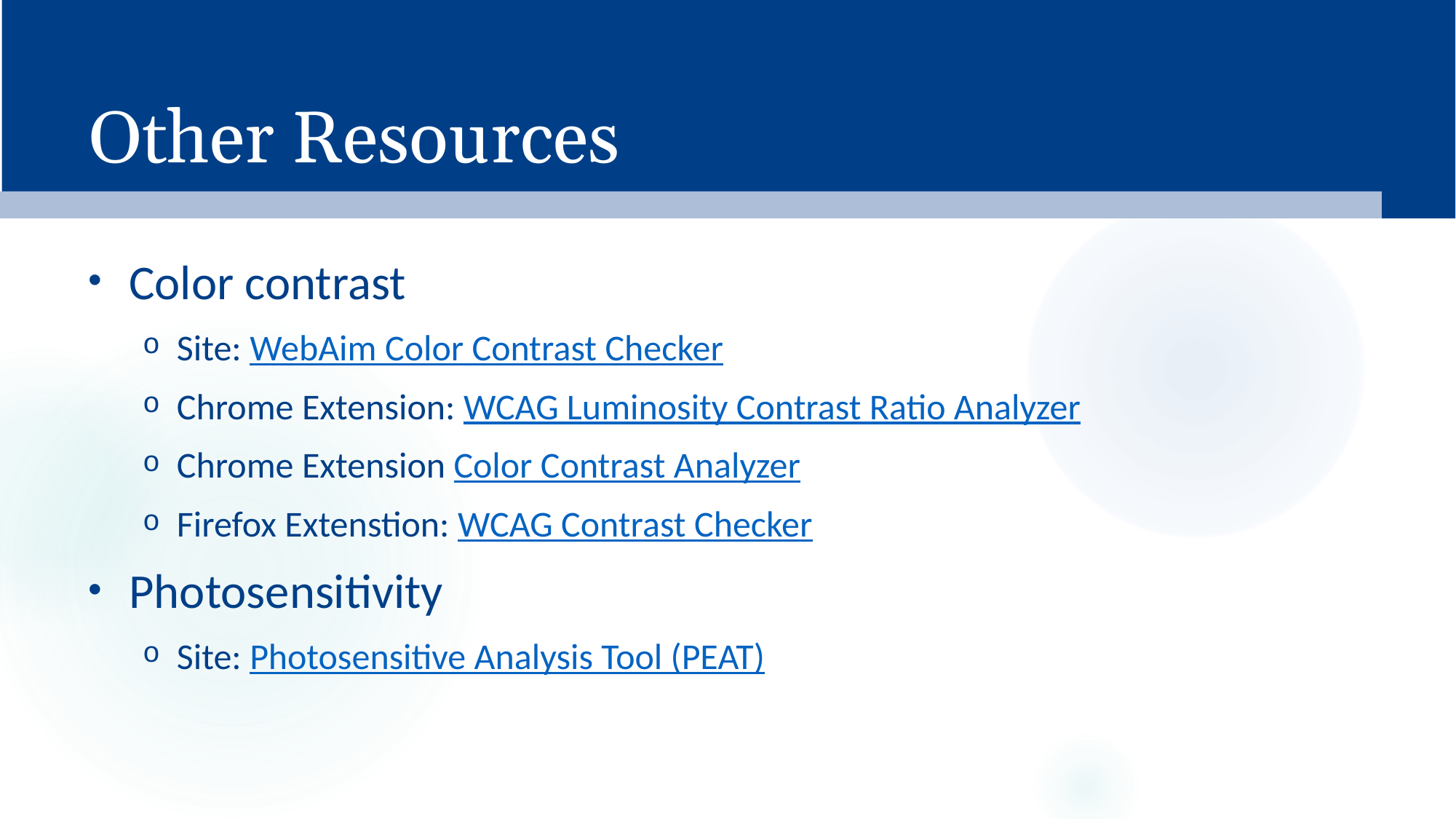

# Other Resources
Color contrast
Site: WebAim Color Contrast Checker
Chrome Extension: WCAG Luminosity Contrast Ratio Analyzer
Chrome Extension Color Contrast Analyzer
Firefox Extenstion: WCAG Contrast Checker
Photosensitivity
Site: Photosensitive Analysis Tool (PEAT)